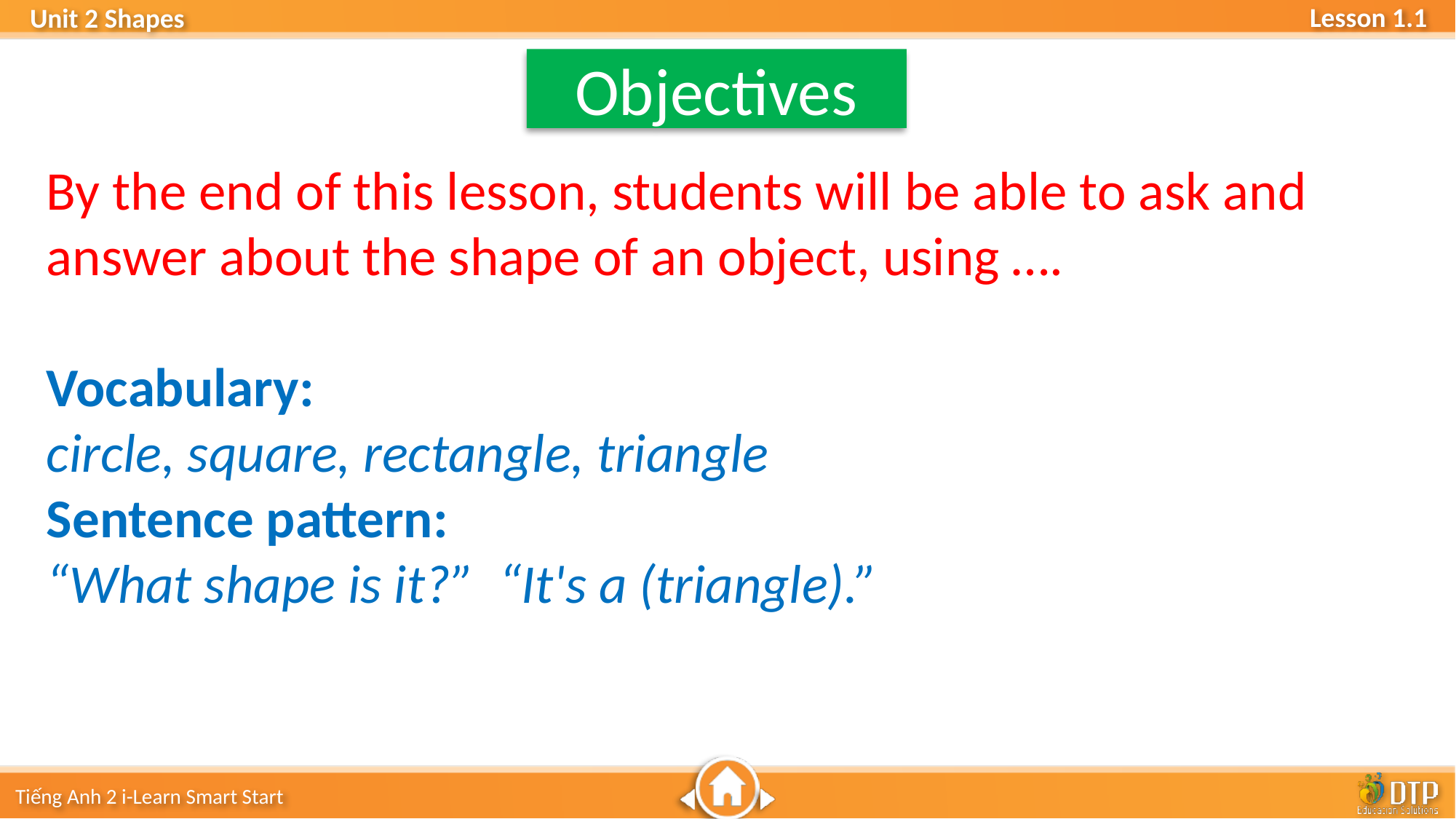

Objectives
By the end of this lesson, students will be able to ask and answer about the shape of an object, using ….

Vocabulary:
circle, square, rectangle, triangle
Sentence pattern:
“What shape is it?”  “It's a (triangle).”